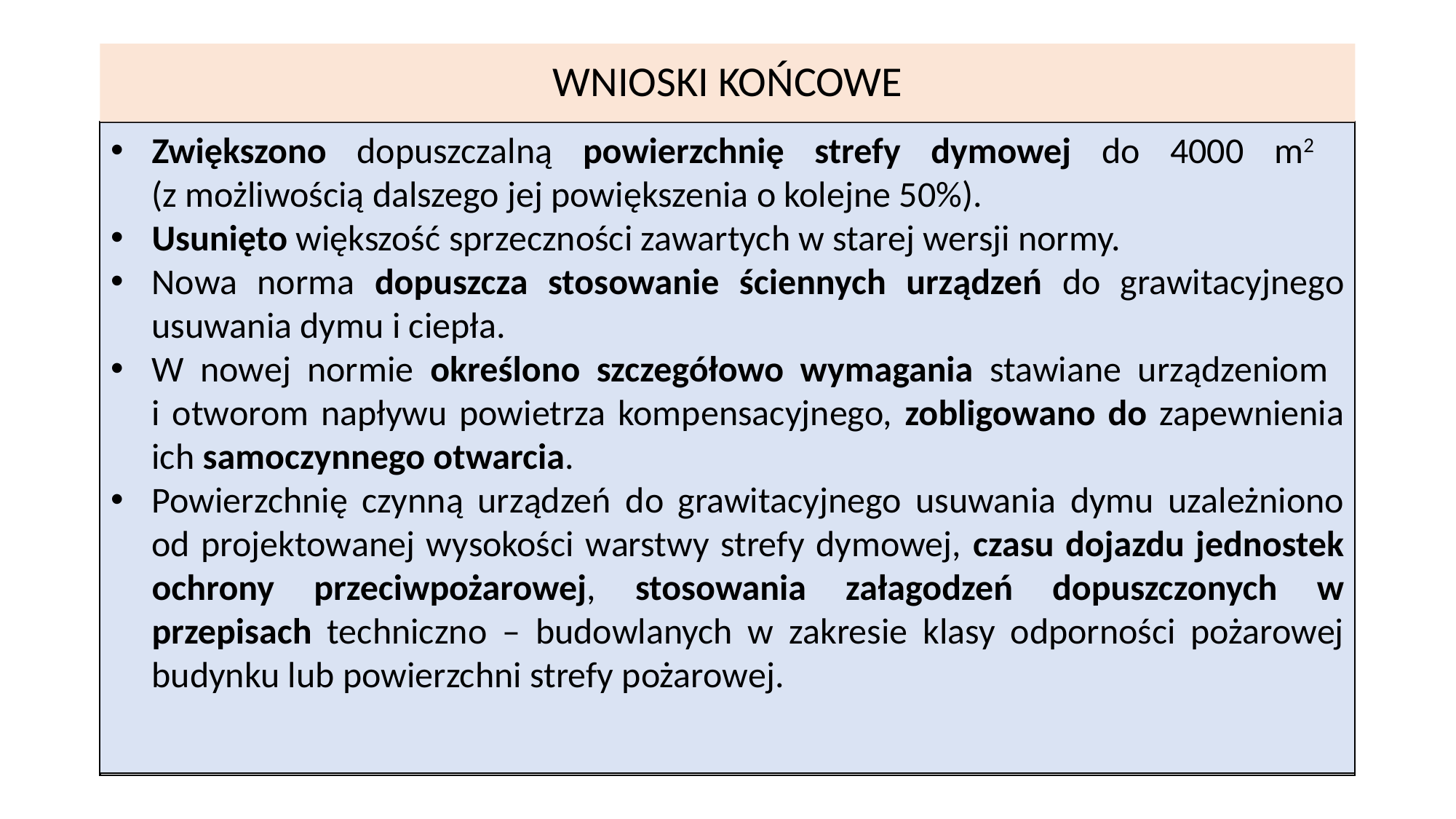

# WNIOSKI KOŃCOWE
Zwiększono dopuszczalną powierzchnię strefy dymowej do 4000 m2
(z możliwością dalszego jej powiększenia o kolejne 50%).
Usunięto większość sprzeczności zawartych w starej wersji normy.
Nowa norma dopuszcza stosowanie ściennych urządzeń do grawitacyjnego usuwania dymu i ciepła.
W nowej normie określono szczegółowo wymagania stawiane urządzeniom
i otworom napływu powietrza kompensacyjnego, zobligowano do zapewnienia ich samoczynnego otwarcia.
Powierzchnię czynną urządzeń do grawitacyjnego usuwania dymu uzależniono od projektowanej wysokości warstwy strefy dymowej, czasu dojazdu jednostek ochrony przeciwpożarowej, stosowania załagodzeń dopuszczonych w przepisach techniczno – budowlanych w zakresie klasy odporności pożarowej budynku lub powierzchni strefy pożarowej.